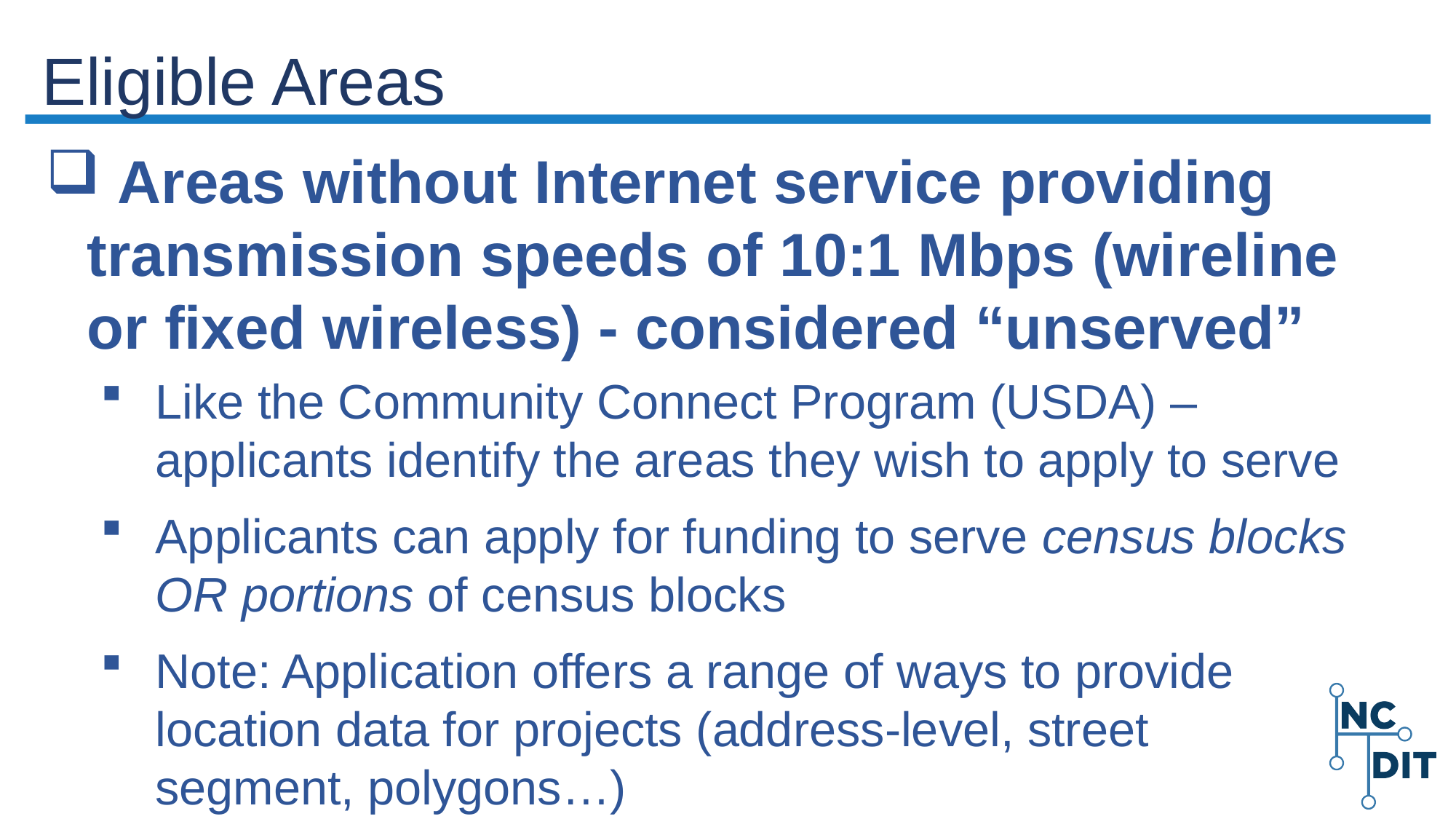

Areas without Internet service providing transmission speeds of 10:1 Mbps (wireline or fixed wireless) - considered “unserved”
Like the Community Connect Program (USDA) – applicants identify the areas they wish to apply to serve
Applicants can apply for funding to serve census blocks OR portions of census blocks
Note: Application offers a range of ways to provide location data for projects (address-level, street segment, polygons…)

# Eligible Areas